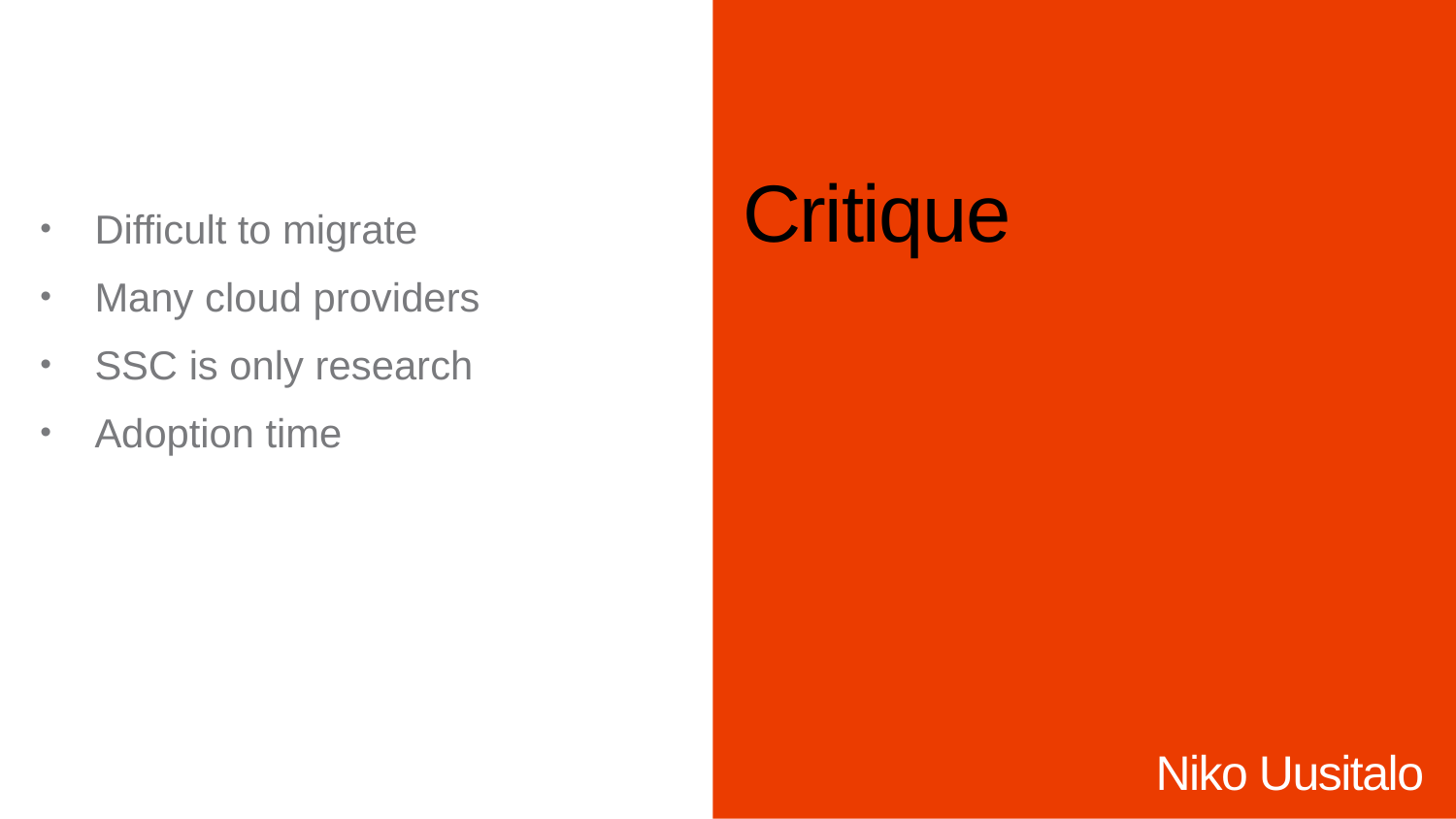

Critique
Difficult to migrate
Many cloud providers
SSC is only research
Adoption time